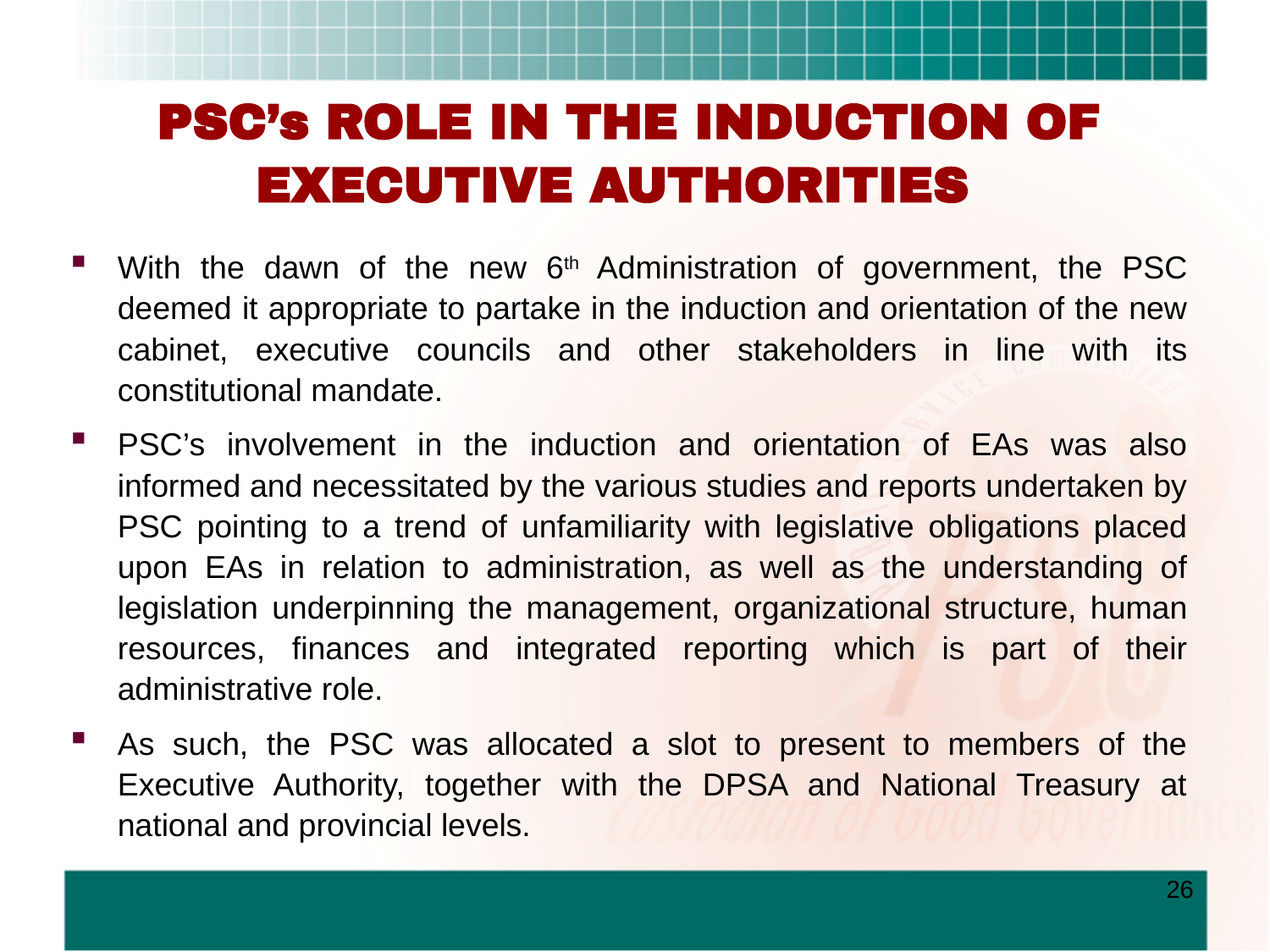

# PSC’s ROLE IN THE INDUCTION OF EXECUTIVE AUTHORITIES
With the dawn of the new 6th Administration of government, the PSC deemed it appropriate to partake in the induction and orientation of the new cabinet, executive councils and other stakeholders in line with its constitutional mandate.
PSC’s involvement in the induction and orientation of EAs was also informed and necessitated by the various studies and reports undertaken by PSC pointing to a trend of unfamiliarity with legislative obligations placed upon EAs in relation to administration, as well as the understanding of legislation underpinning the management, organizational structure, human resources, finances and integrated reporting which is part of their administrative role.
As such, the PSC was allocated a slot to present to members of the Executive Authority, together with the DPSA and National Treasury at national and provincial levels.

26